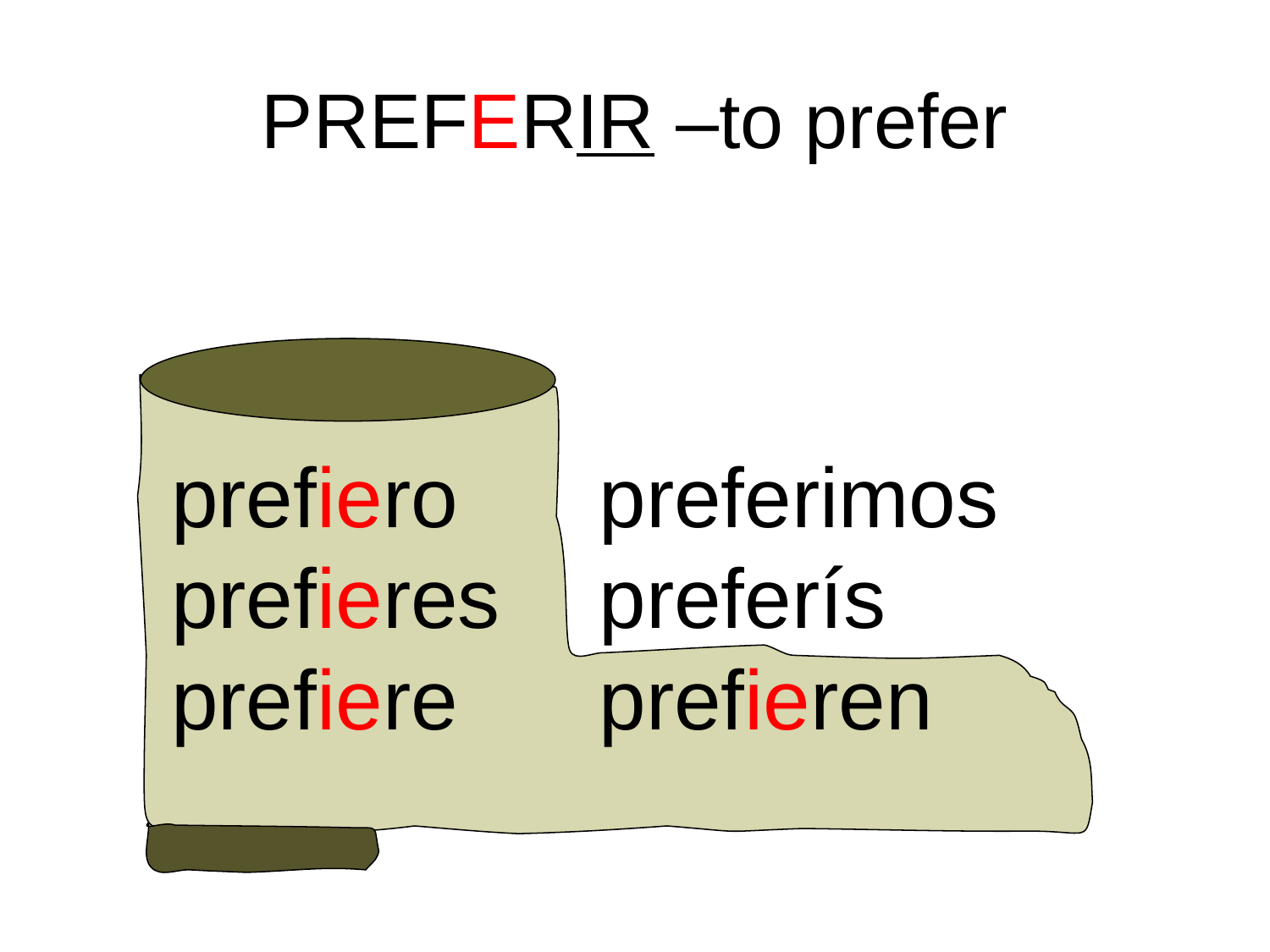

# PREFERIR –to prefer

prefiero	  preferimos
prefieres	  preferís
prefiere	  prefieren